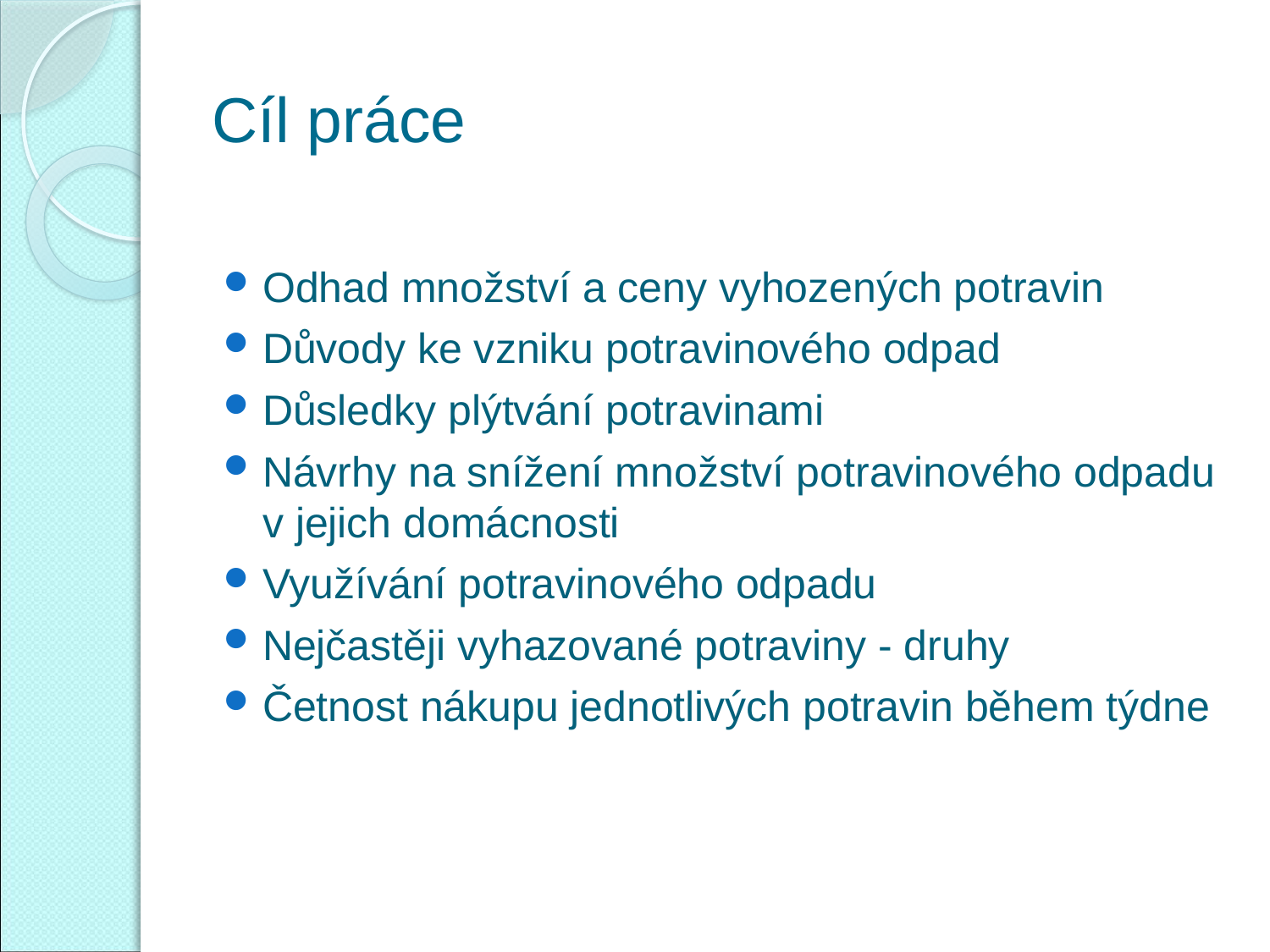

# Cíl práce

Odhad množství a ceny vyhozených potravin
Důvody ke vzniku potravinového odpad
Důsledky plýtvání potravinami
Návrhy na snížení množství potravinového odpadu v jejich domácnosti
Využívání potravinového odpadu
Nejčastěji vyhazované potraviny - druhy
Četnost nákupu jednotlivých potravin během týdne